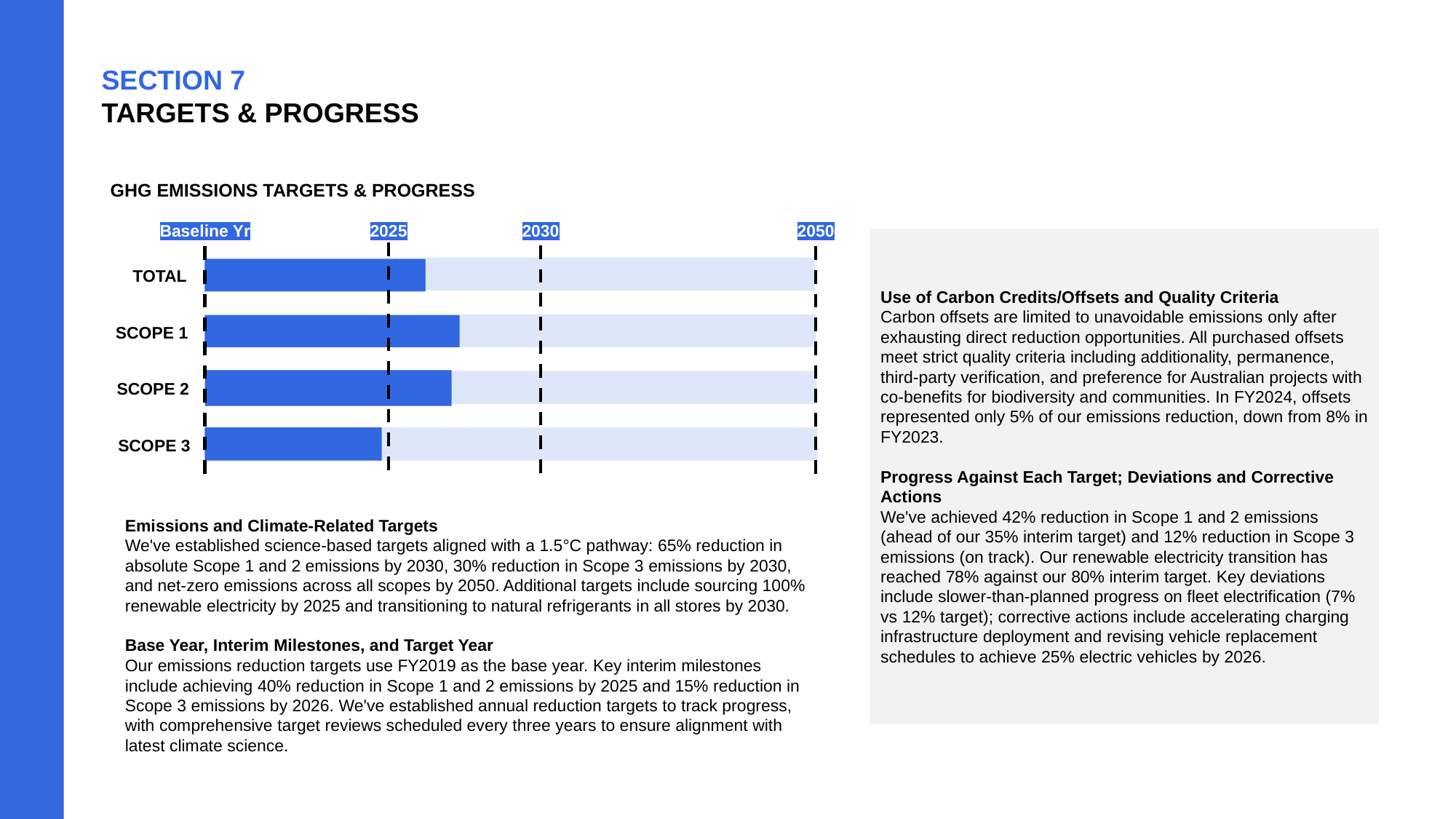

SECTION 7
TARGETS & PROGRESS
GHG EMISSIONS TARGETS & PROGRESS
2050
2030
2025
Baseline Yr
Use of Carbon Credits/Offsets and Quality Criteria
Carbon offsets are limited to unavoidable emissions only after exhausting direct reduction opportunities. All purchased offsets meet strict quality criteria including additionality, permanence, third-party verification, and preference for Australian projects with co-benefits for biodiversity and communities. In FY2024, offsets represented only 5% of our emissions reduction, down from 8% in FY2023.

Progress Against Each Target; Deviations and Corrective Actions
We've achieved 42% reduction in Scope 1 and 2 emissions (ahead of our 35% interim target) and 12% reduction in Scope 3 emissions (on track). Our renewable electricity transition has reached 78% against our 80% interim target. Key deviations include slower-than-planned progress on fleet electrification (7% vs 12% target); corrective actions include accelerating charging infrastructure deployment and revising vehicle replacement schedules to achieve 25% electric vehicles by 2026.

TOTAL

SCOPE 1

SCOPE 2

SCOPE 3
Emissions and Climate-Related Targets
We've established science-based targets aligned with a 1.5°C pathway: 65% reduction in absolute Scope 1 and 2 emissions by 2030, 30% reduction in Scope 3 emissions by 2030, and net-zero emissions across all scopes by 2050. Additional targets include sourcing 100% renewable electricity by 2025 and transitioning to natural refrigerants in all stores by 2030.

Base Year, Interim Milestones, and Target Year
Our emissions reduction targets use FY2019 as the base year. Key interim milestones include achieving 40% reduction in Scope 1 and 2 emissions by 2025 and 15% reduction in Scope 3 emissions by 2026. We've established annual reduction targets to track progress, with comprehensive target reviews scheduled every three years to ensure alignment with latest climate science.